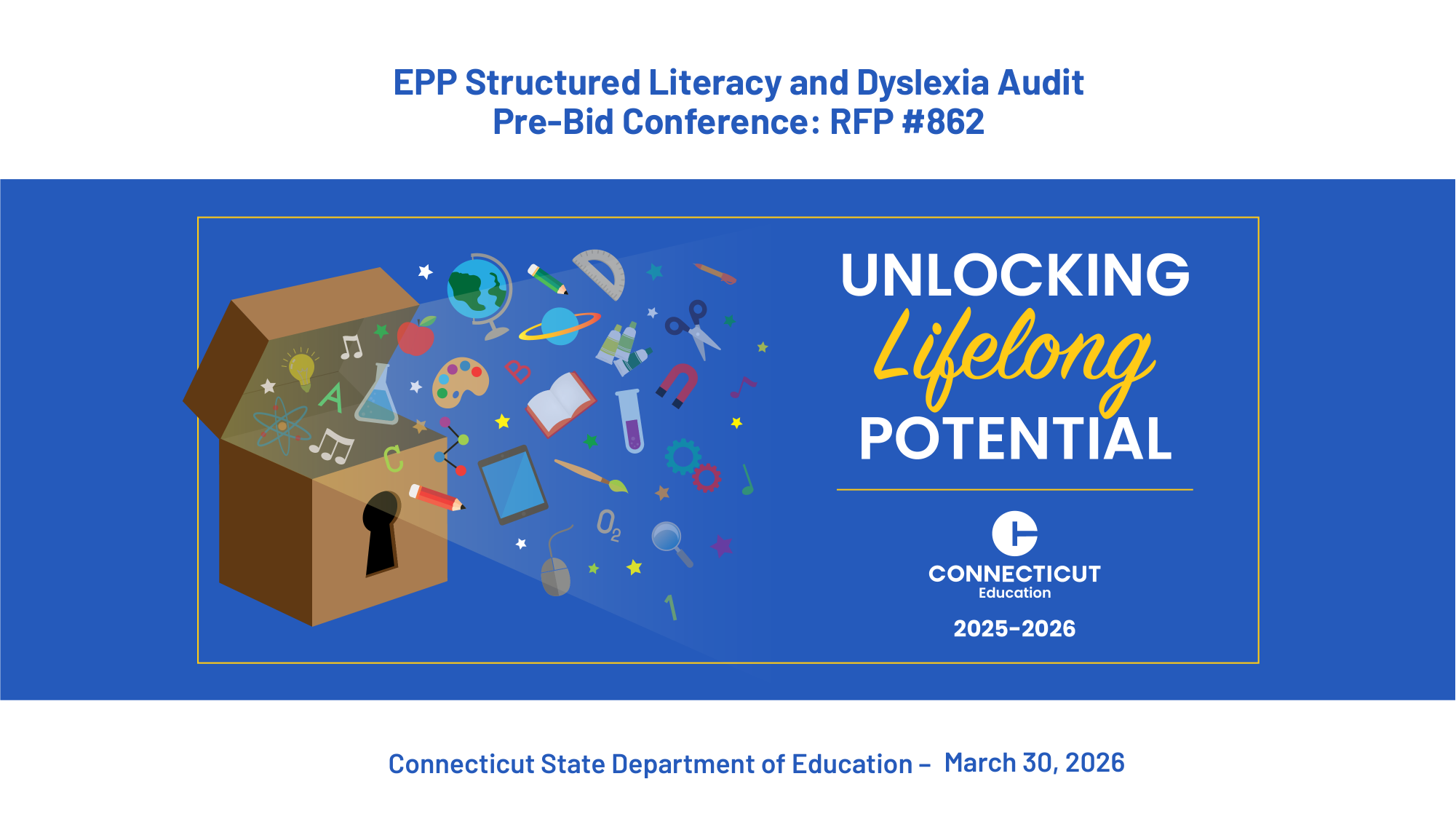

# EPP Structured Literacy and Dyslexia Audit Pre-Bid Conference: RFP #862
March 30, 2026